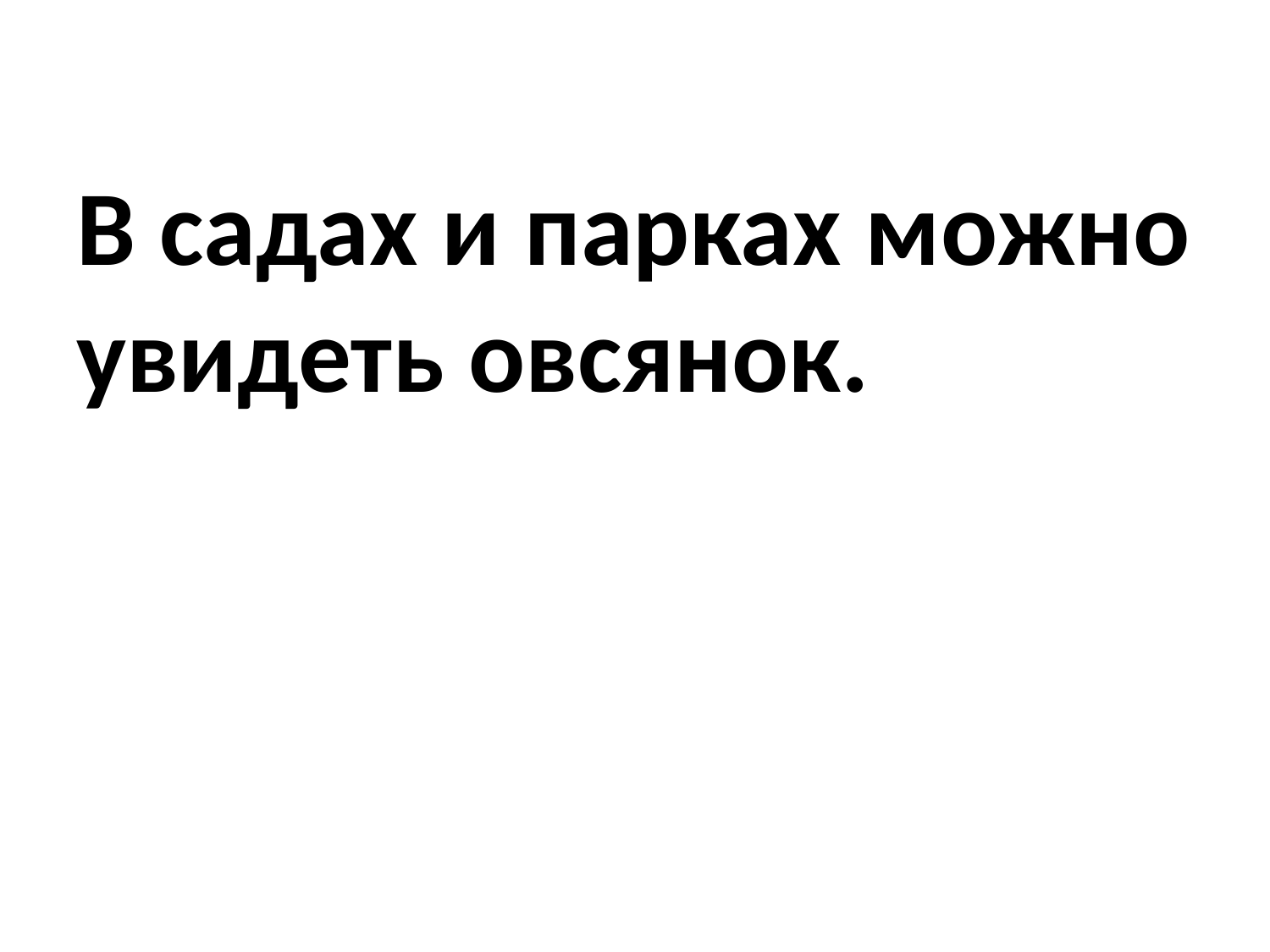

# В садах и парках можно увидеть овсянок.